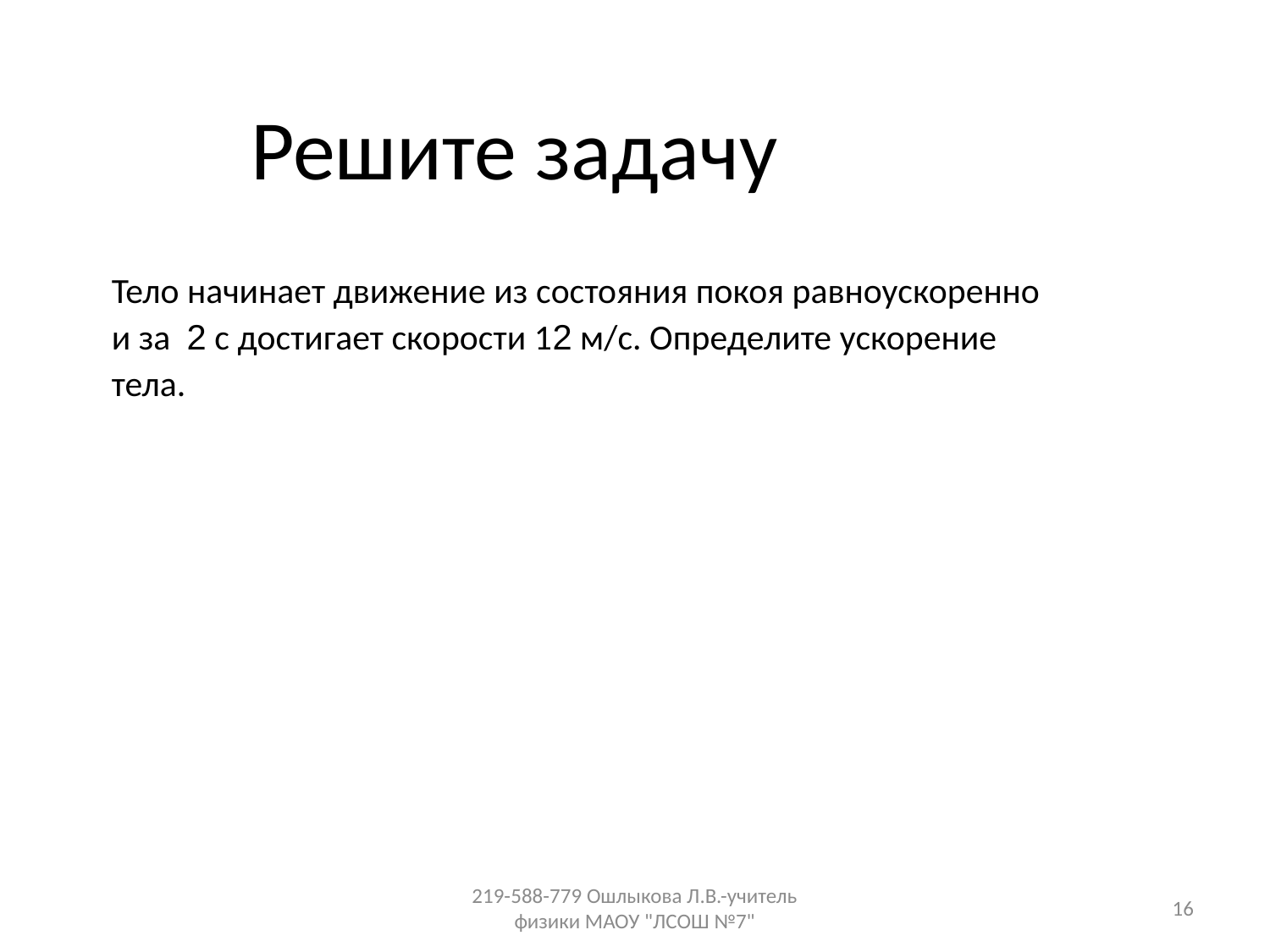

Решите задачу
Тело начинает движение из состояния покоя равноускоренно и за  2 с достигает скорости 12 м/с. Определите ускорение тела.
219-588-779 Ошлыкова Л.В.-учитель физики МАОУ "ЛСОШ №7"
16